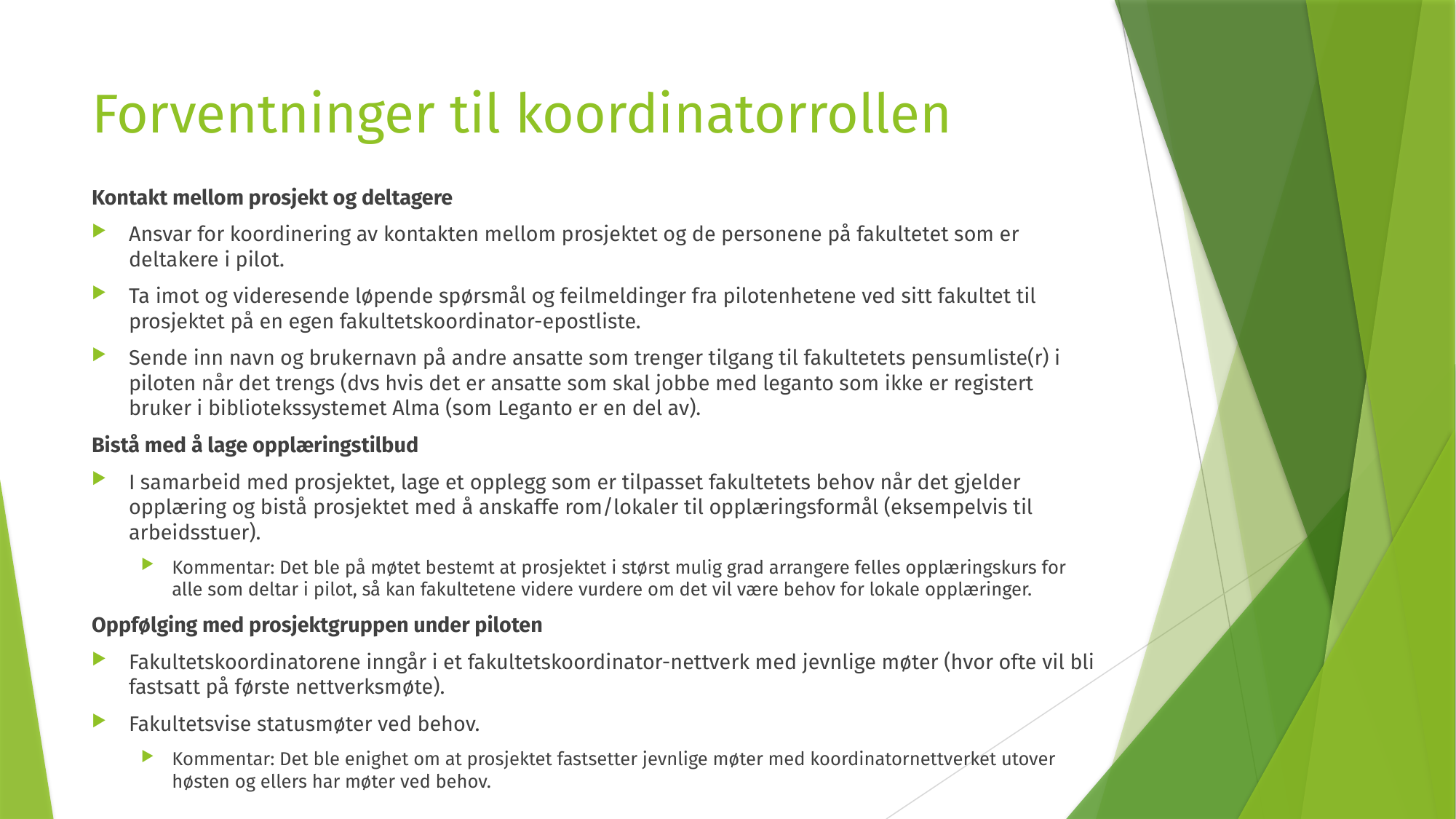

# Forventninger til koordinatorrollen
Kontakt mellom prosjekt og deltagere
Ansvar for koordinering av kontakten mellom prosjektet og de personene på fakultetet som er deltakere i pilot.
Ta imot og videresende løpende spørsmål og feilmeldinger fra pilotenhetene ved sitt fakultet til prosjektet på en egen fakultetskoordinator-epostliste.
Sende inn navn og brukernavn på andre ansatte som trenger tilgang til fakultetets pensumliste(r) i piloten når det trengs (dvs hvis det er ansatte som skal jobbe med leganto som ikke er registert bruker i bibliotekssystemet Alma (som Leganto er en del av).
Bistå med å lage opplæringstilbud
I samarbeid med prosjektet, lage et opplegg som er tilpasset fakultetets behov når det gjelder opplæring og bistå prosjektet med å anskaffe rom/lokaler til opplæringsformål (eksempelvis til arbeidsstuer).
Kommentar: Det ble på møtet bestemt at prosjektet i størst mulig grad arrangere felles opplæringskurs for alle som deltar i pilot, så kan fakultetene videre vurdere om det vil være behov for lokale opplæringer.
Oppfølging med prosjektgruppen under piloten
Fakultetskoordinatorene inngår i et fakultetskoordinator-nettverk med jevnlige møter (hvor ofte vil bli fastsatt på første nettverksmøte).
Fakultetsvise statusmøter ved behov.
Kommentar: Det ble enighet om at prosjektet fastsetter jevnlige møter med koordinatornettverket utover høsten og ellers har møter ved behov.